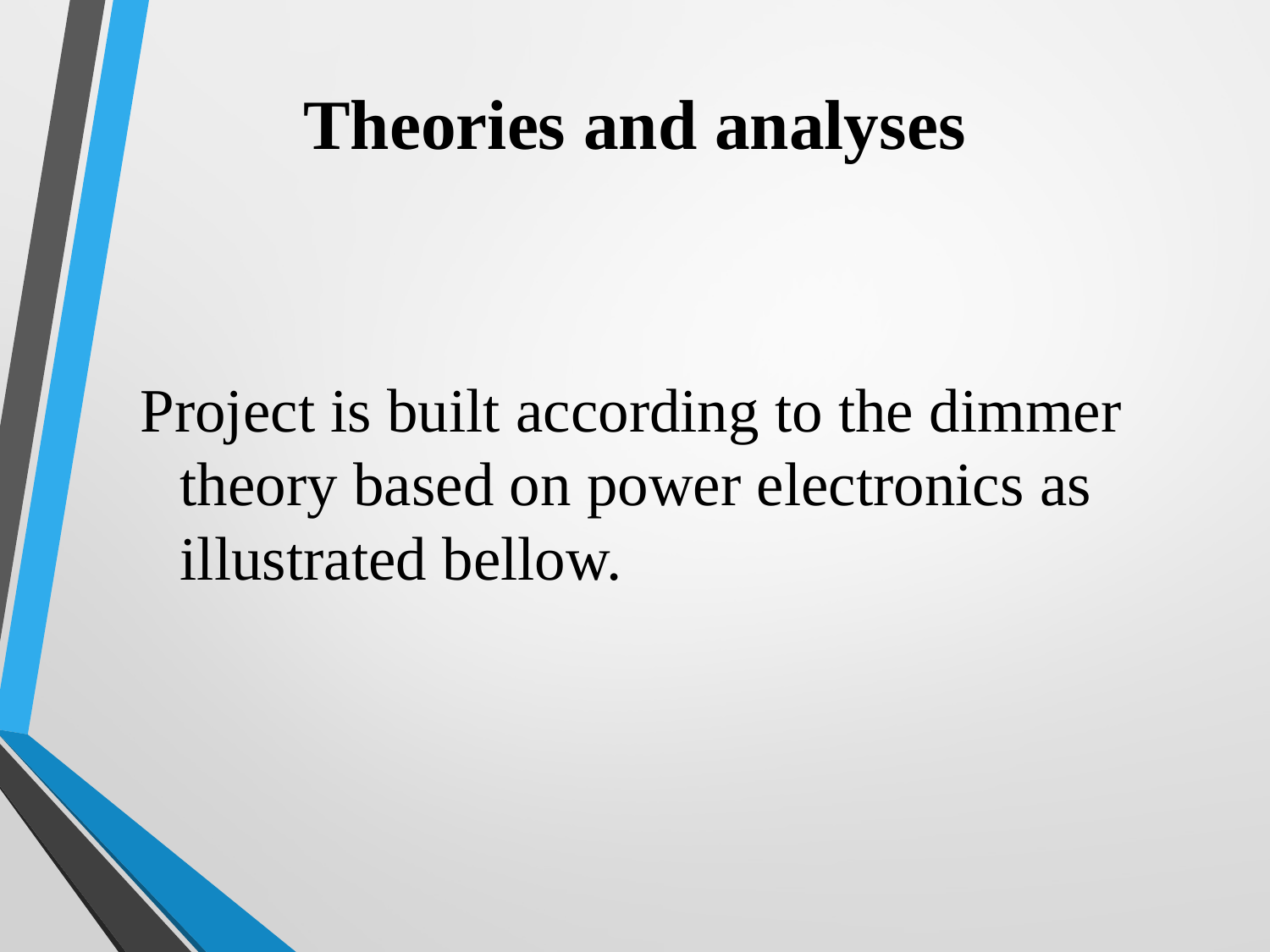

# Theories and analyses
Project is built according to the dimmer theory based on power electronics as illustrated bellow.